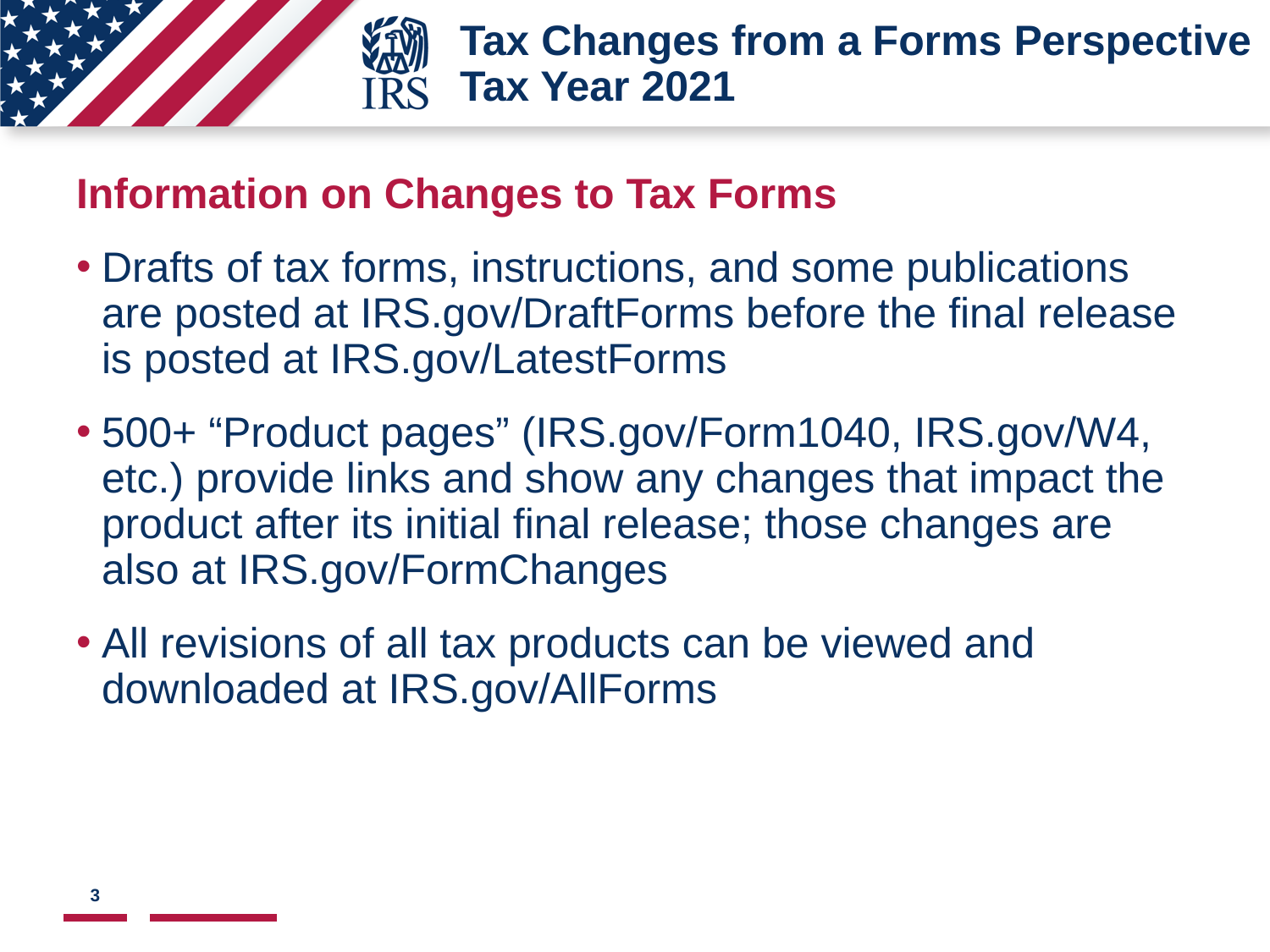

# Tax Changes from a Forms Perspective Tax Year 2021
Image of list level button used to navigate between font styles in PPT.
Information on Changes to Tax Forms
Drafts of tax forms, instructions, and some publications are posted at IRS.gov/DraftForms before the final release is posted at IRS.gov/LatestForms
500+ “Product pages” (IRS.gov/Form1040, IRS.gov/W4, etc.) provide links and show any changes that impact the product after its initial final release; those changes are also at IRS.gov/FormChanges
All revisions of all tax products can be viewed and downloaded at IRS.gov/AllForms
3